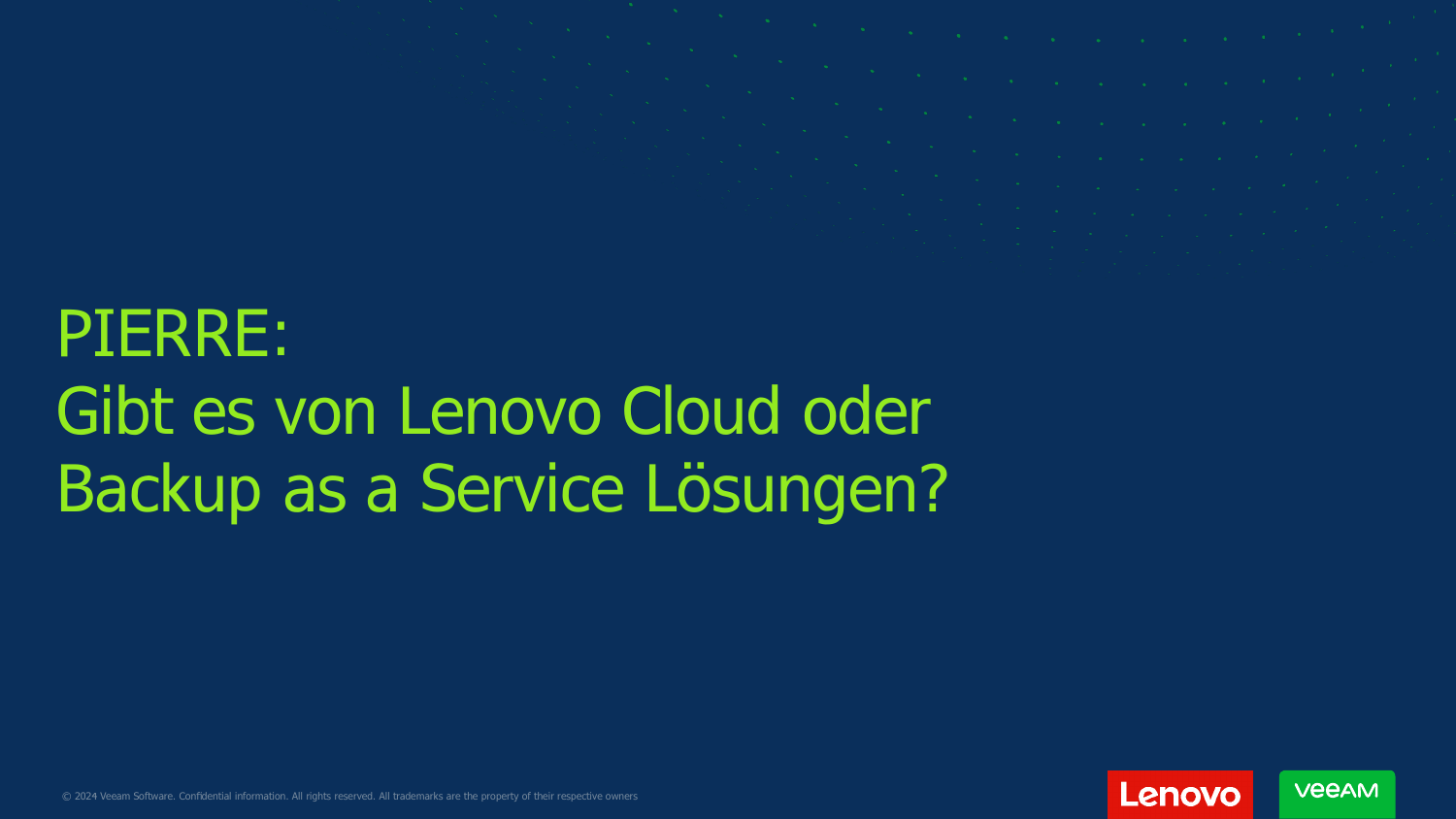

PIERRE:
Gibt es von Lenovo Cloud oder Backup as a Service Lösungen?